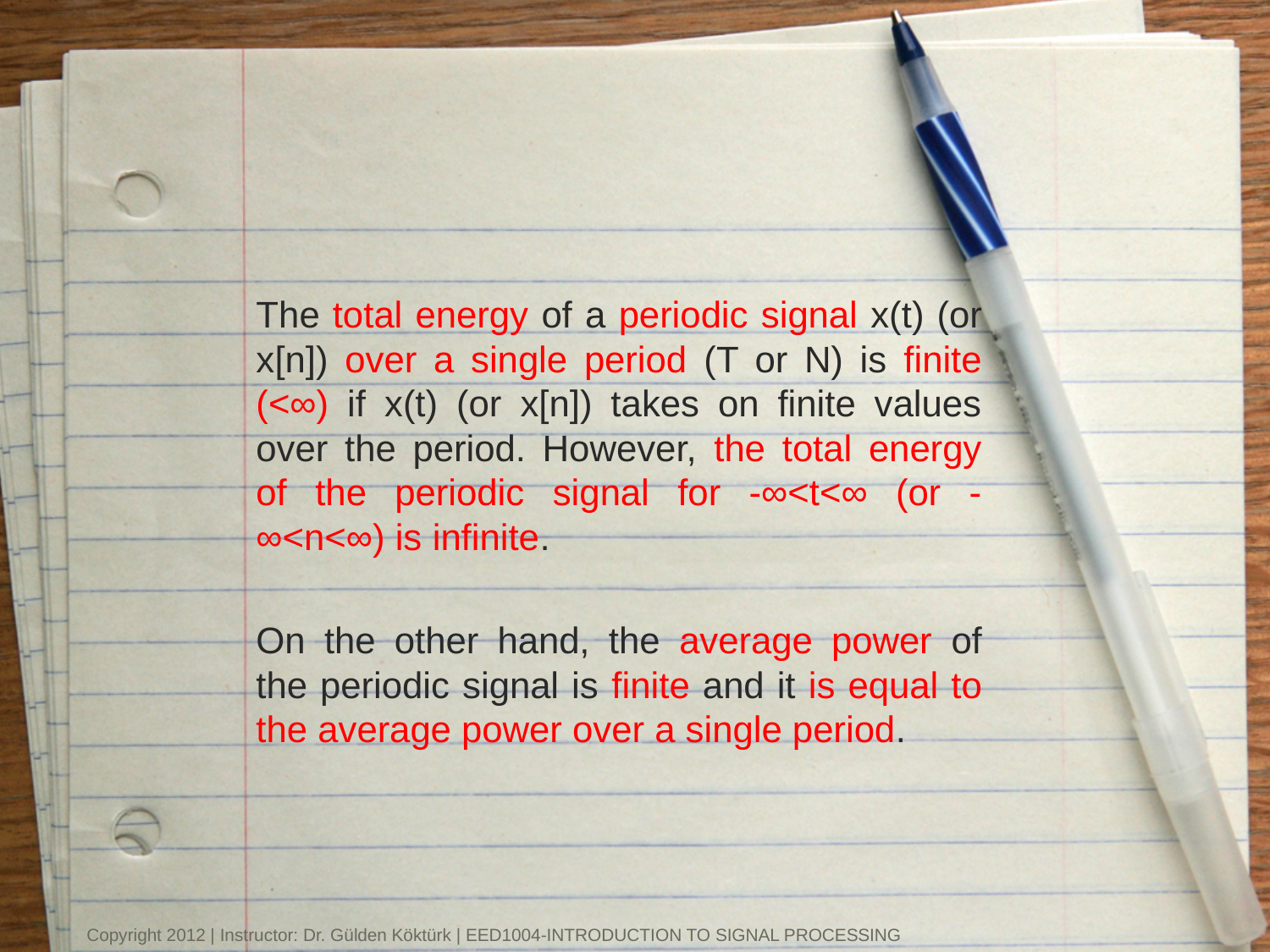

The total energy of a periodic signal x(t) (or x[n]) over a single period (T or N) is finite (<∞) if x(t) (or x[n]) takes on finite values over the period. However, the total energy of the periodic signal for -∞<t<∞ (or -∞<n<∞) is infinite.

On the other hand, the average power of the periodic signal is finite and it is equal to the average power over a single period.

Copyright 2012 | Instructor: Dr. Gülden Köktürk | EED1004-INTRODUCTION TO SIGNAL PROCESSING